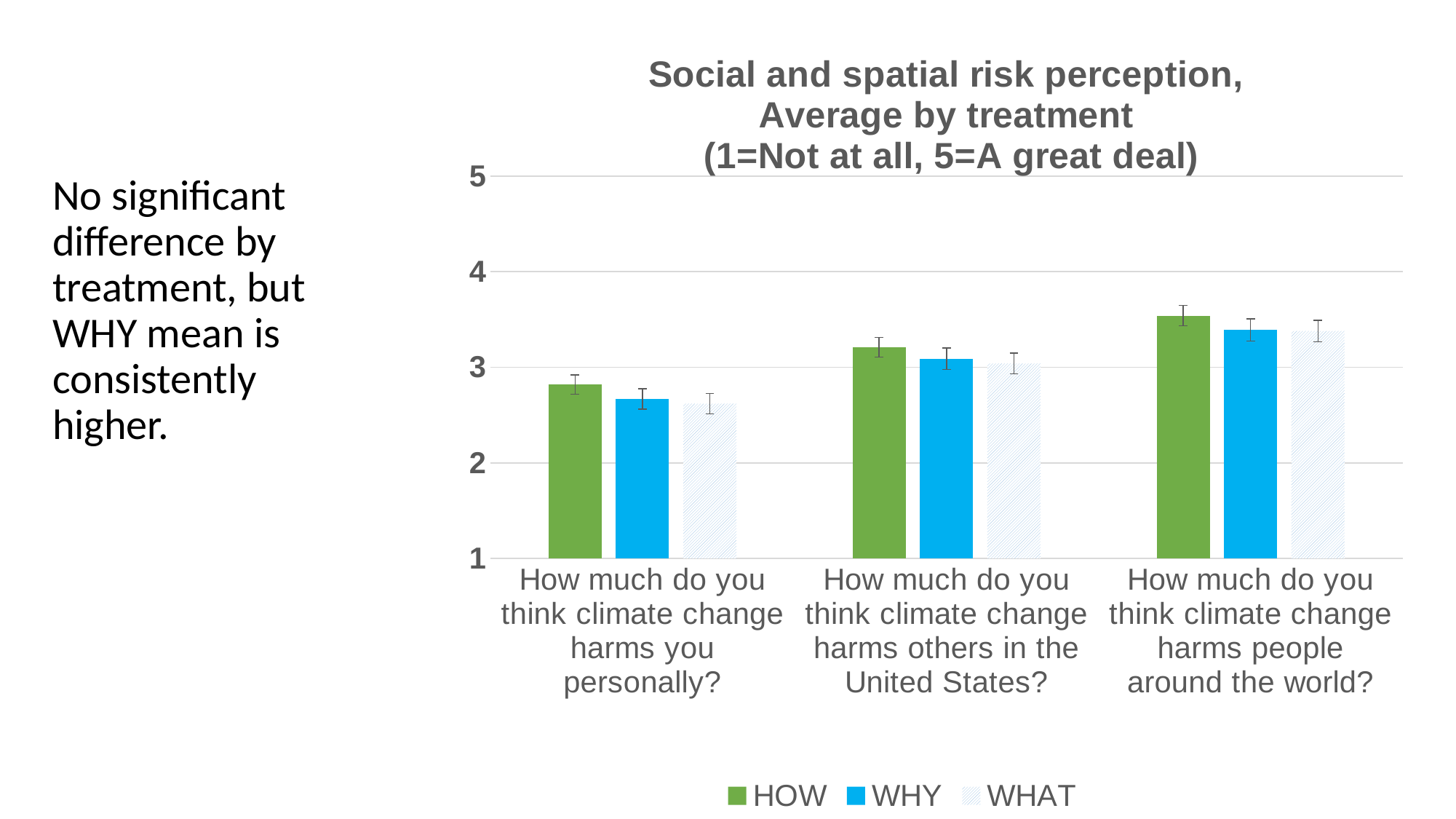

### Chart: Social and spatial risk perception,
Average by treatment
(1=Not at all, 5=A great deal)

| Category | HOW | WHY | WHAT |
|---|---|---|---|
| How much do you think climate change harms you personally? | 2.82 | 2.67 | 2.62 |
| How much do you think climate change harms others in the United States? | 3.21 | 3.09 | 3.04 |
| How much do you think climate change harms people around the world? | 3.54 | 3.39 | 3.38 |
No significant difference by treatment, but WHY mean is consistently higher.